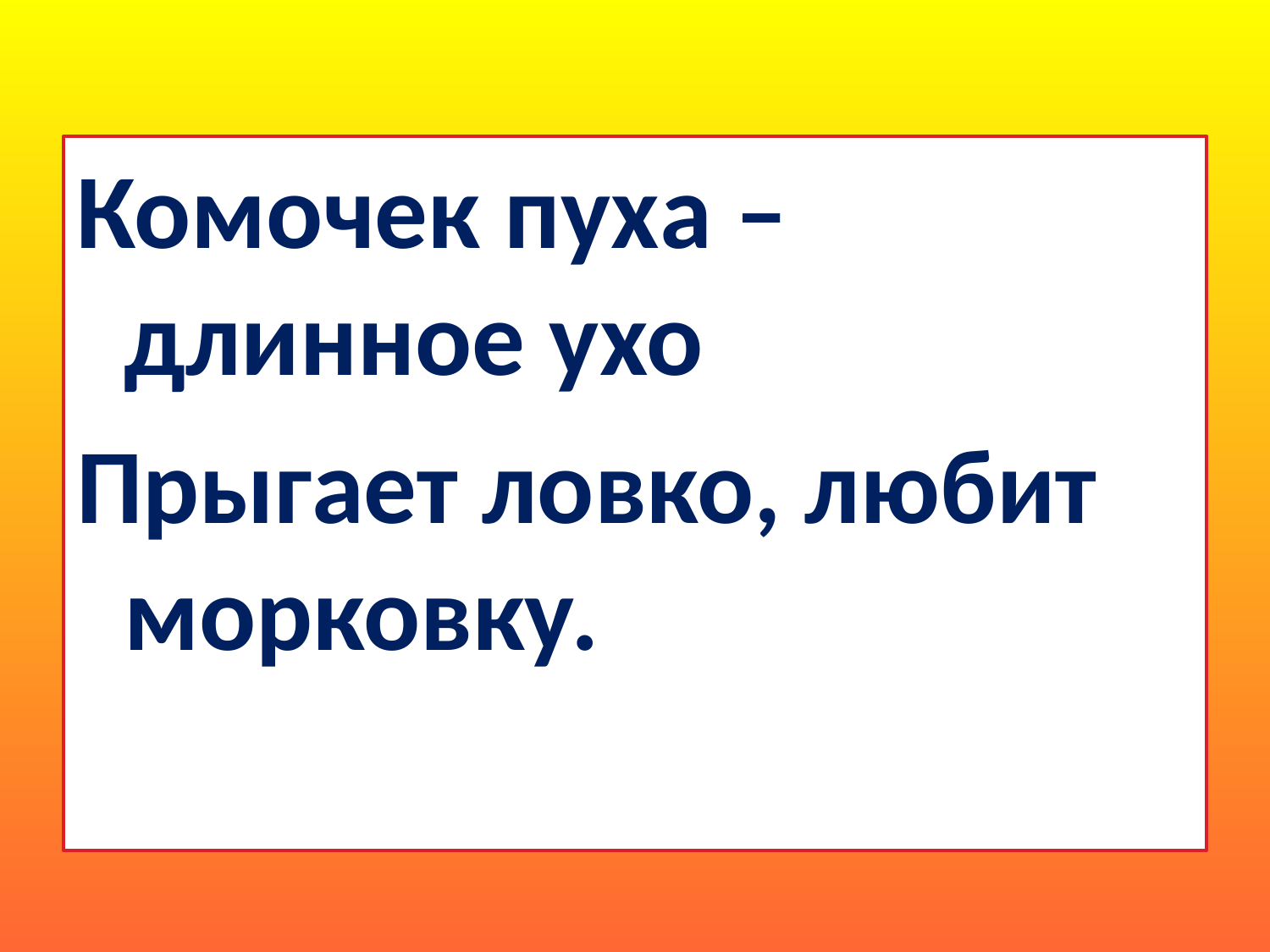

Комочек пуха – длинное ухо
Прыгает ловко, любит морковку.